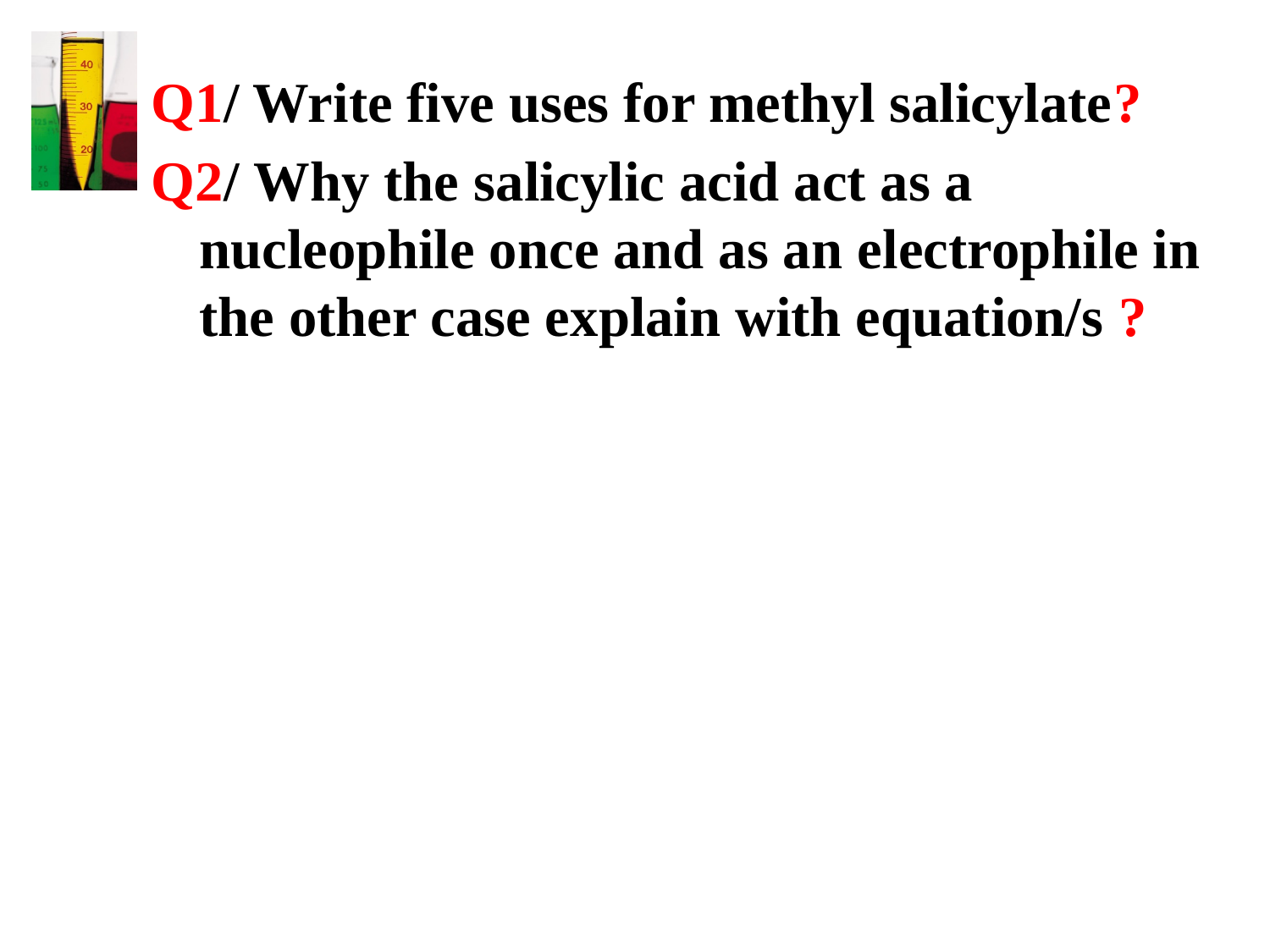

Q1/ Write five uses for methyl salicylate?
Q2/ Why the salicylic acid act as a nucleophile once and as an electrophile in the other case explain with equation/s ?